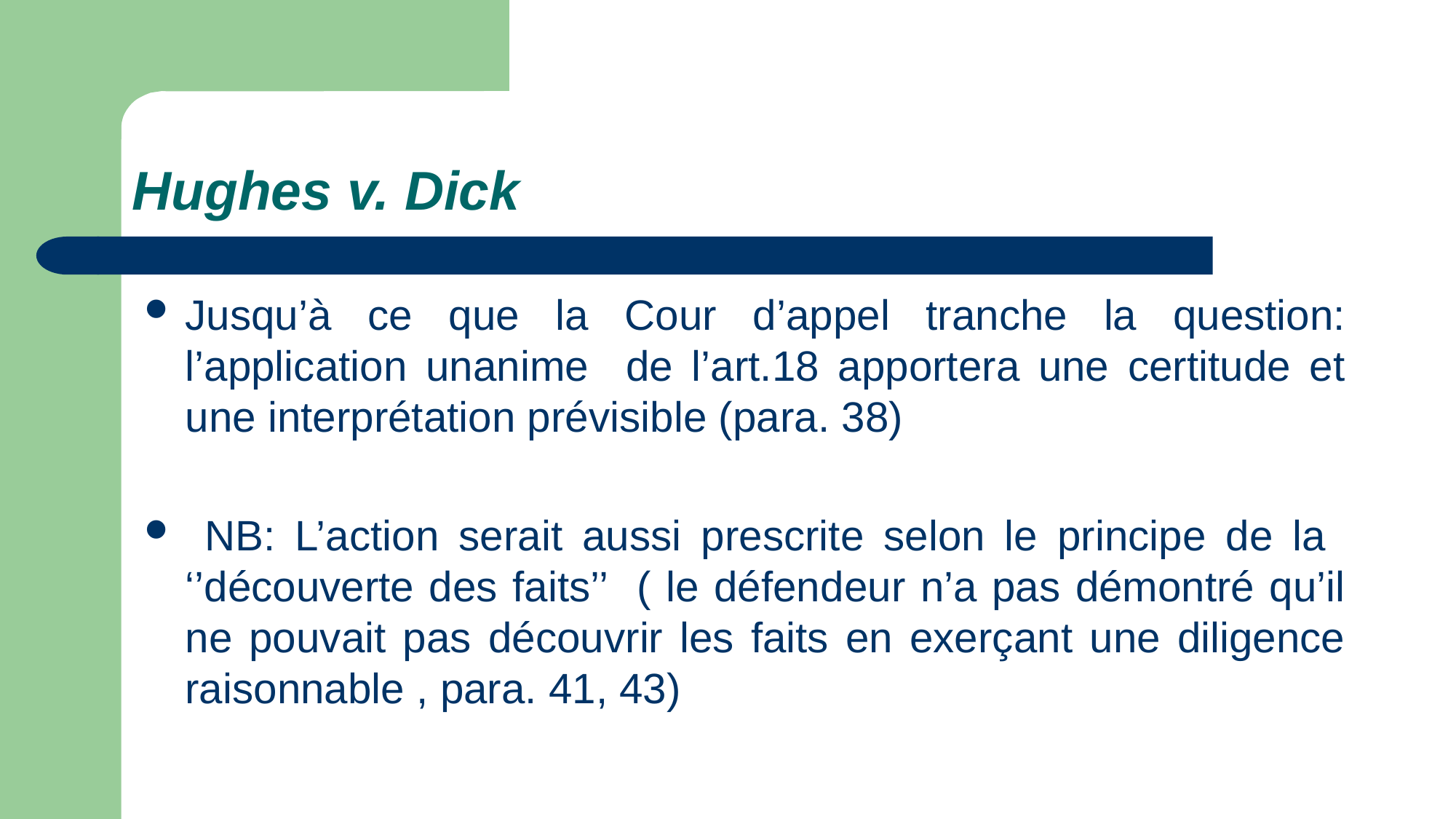

# Hughes v. Dick
Jusqu’à ce que la Cour d’appel tranche la question: l’application unanime  de l’art.18 apportera une certitude et une interprétation prévisible (para. 38)

 NB: L’action serait aussi prescrite selon le principe de la  ‘’découverte des faits’’  ( le défendeur n’a pas démontré qu’il ne pouvait pas découvrir les faits en exerçant une diligence raisonnable , para. 41, 43)